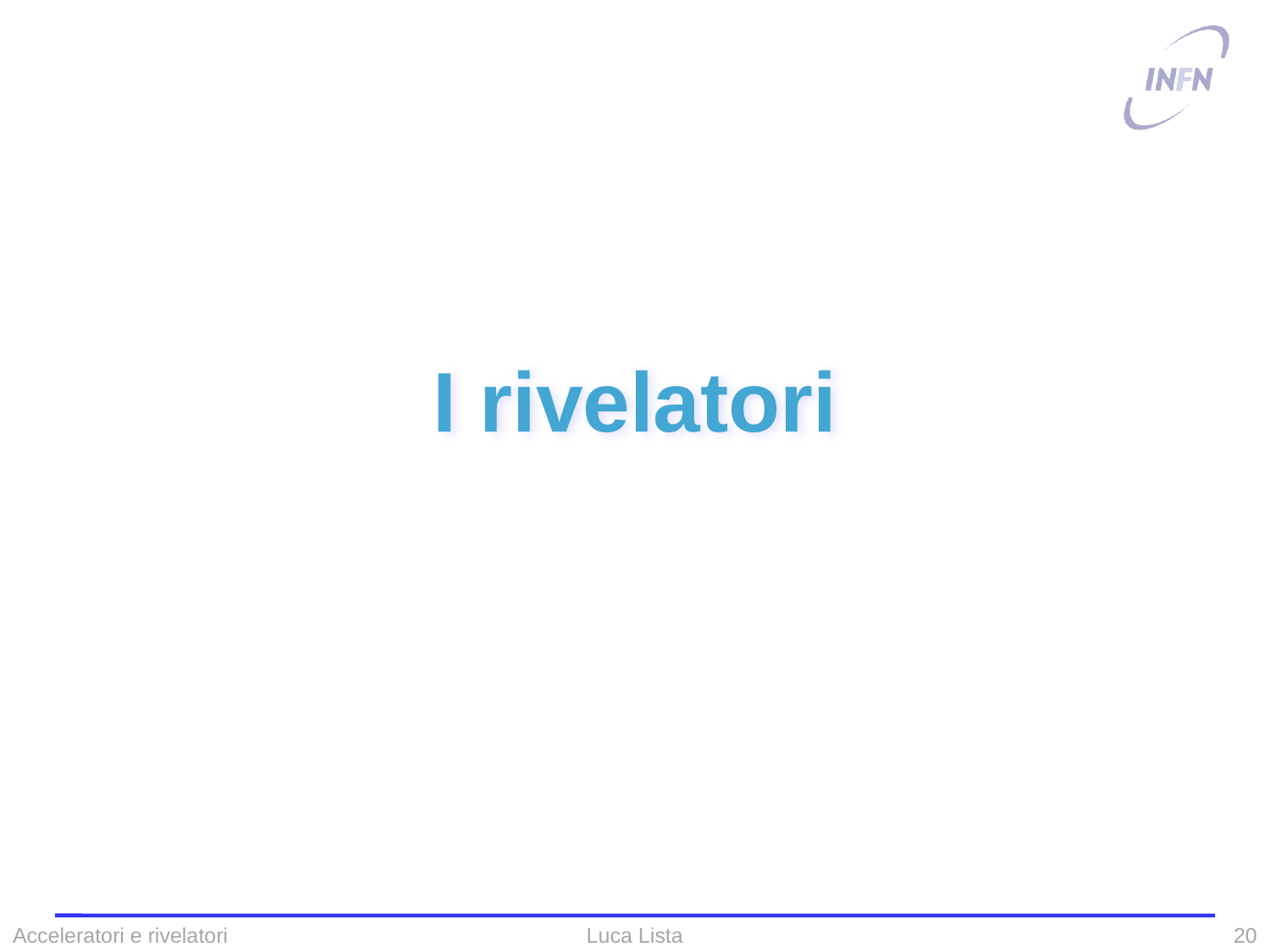

# I rivelatori

Acceleratori e rivelatori
20
Luca Lista